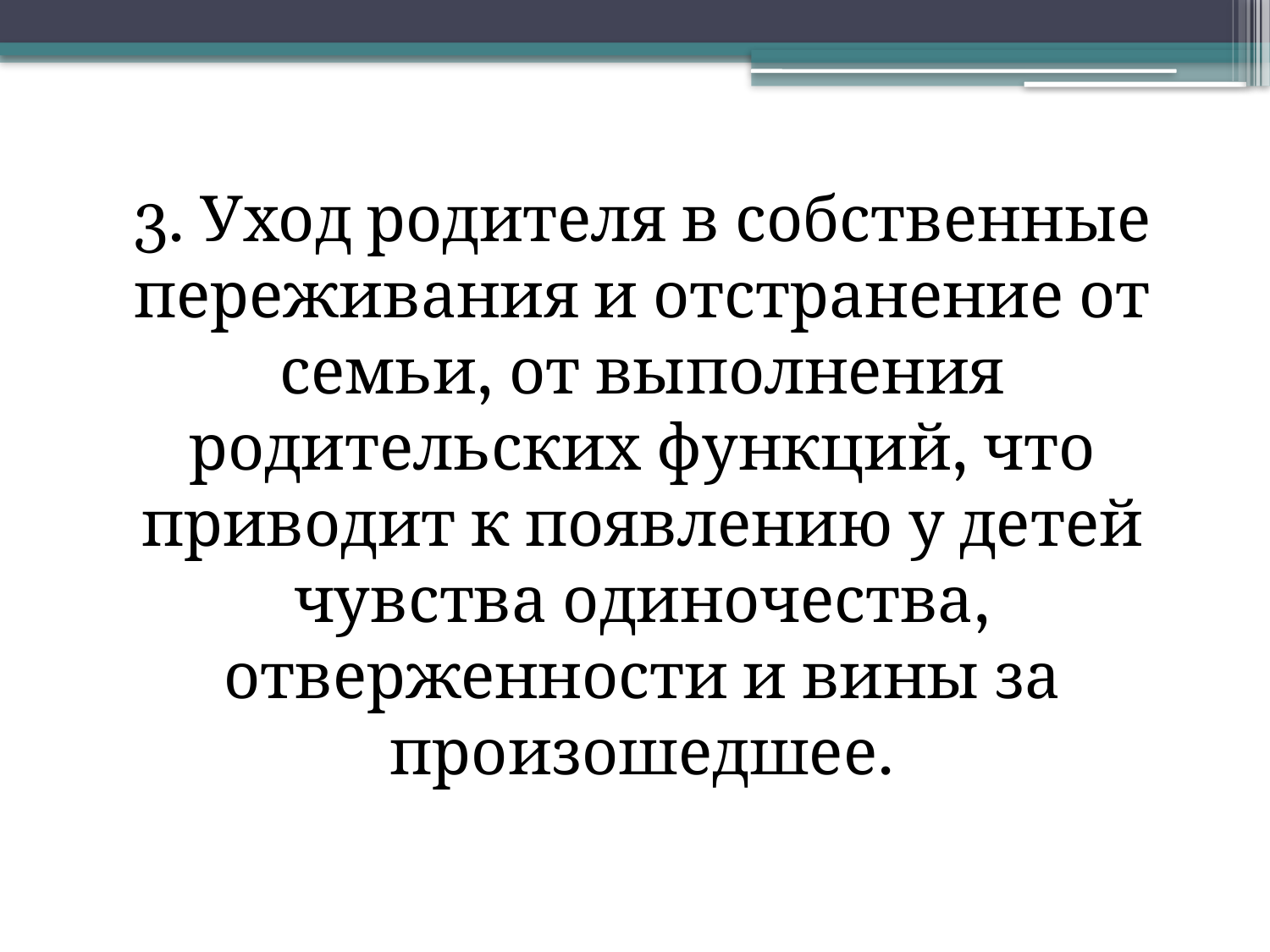

3. Уход родителя в собственные переживания и отстранение от семьи, от выполнения родительских функций, что приводит к появлению у детей чувства одиночества, отверженности и вины за произошедшее.